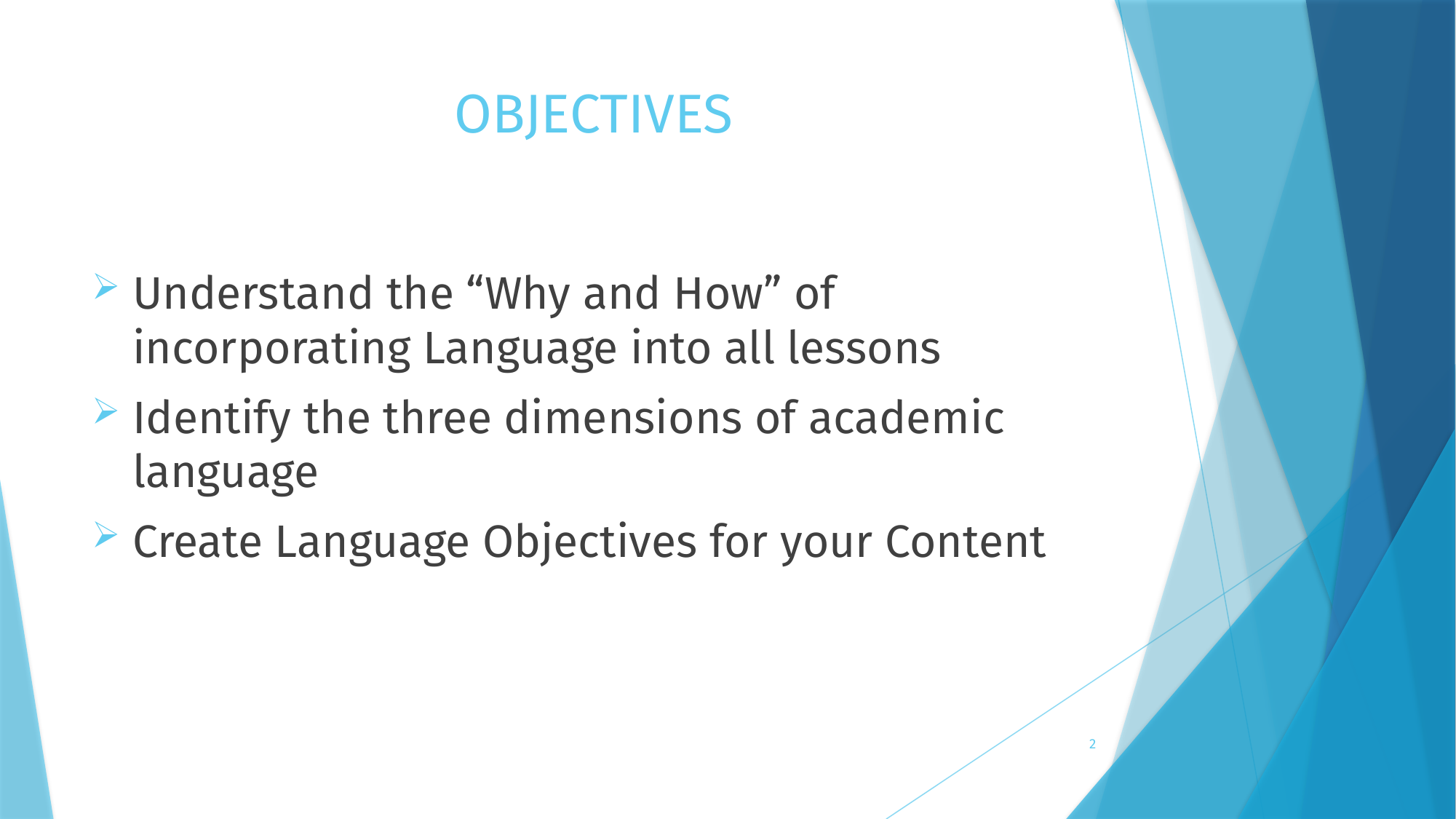

# OBJECTIVES
Understand the “Why and How” of incorporating Language into all lessons
Identify the three dimensions of academic language
Create Language Objectives for your Content
2